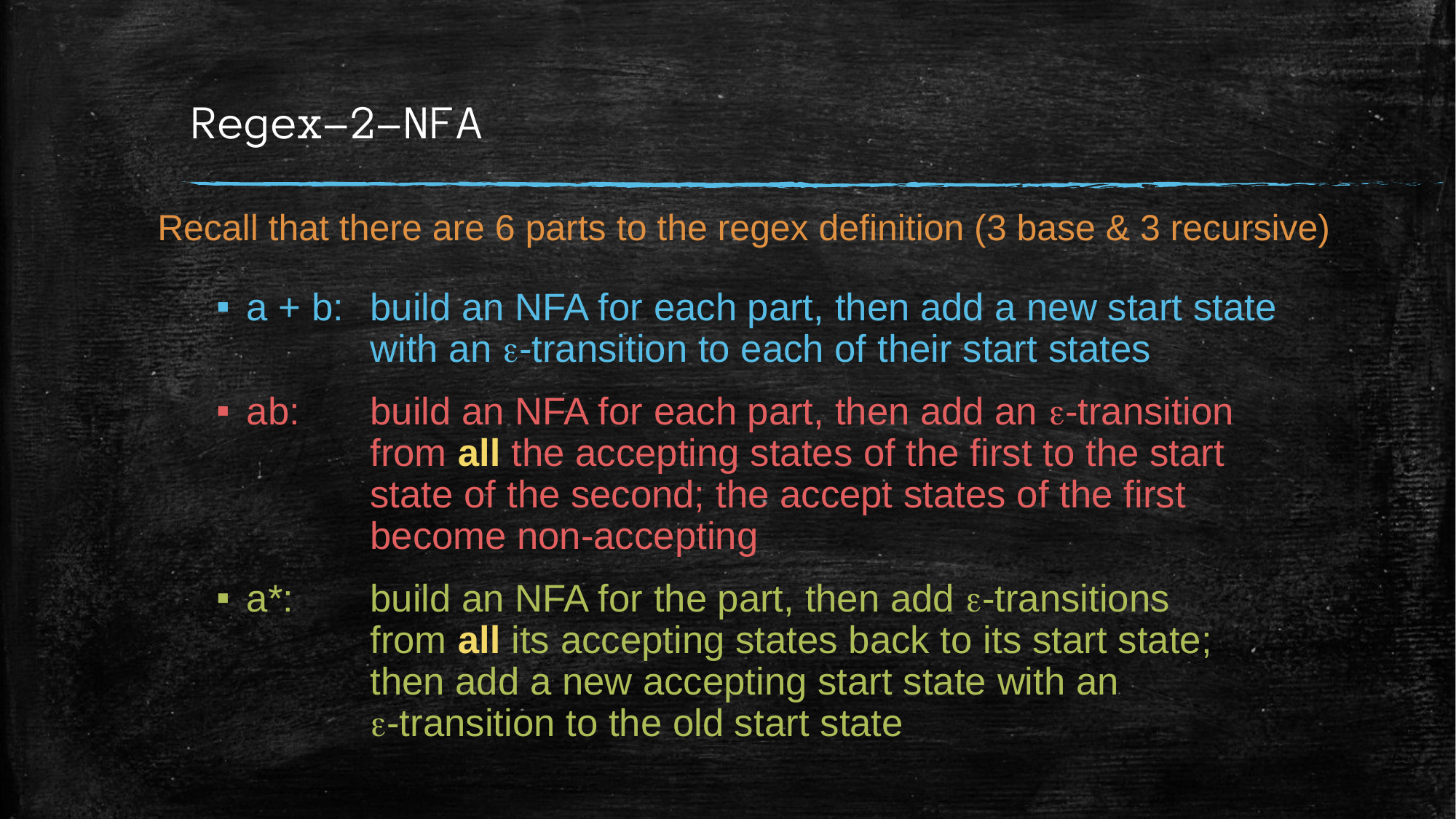

# Regex-2-NFA
Recall that there are 6 parts to the regex definition (3 base & 3 recursive)
a + b: 	build an NFA for each part, then add a new start state
	with an ε-transition to each of their start states
ab:	build an NFA for each part, then add an ε-transition
	from all the accepting states of the first to the start
	state of the second; the accept states of the first
	become non-accepting
a*:	build an NFA for the part, then add ε-transitions
	from all its accepting states back to its start state;
	then add a new accepting start state with an
	ε-transition to the old start state